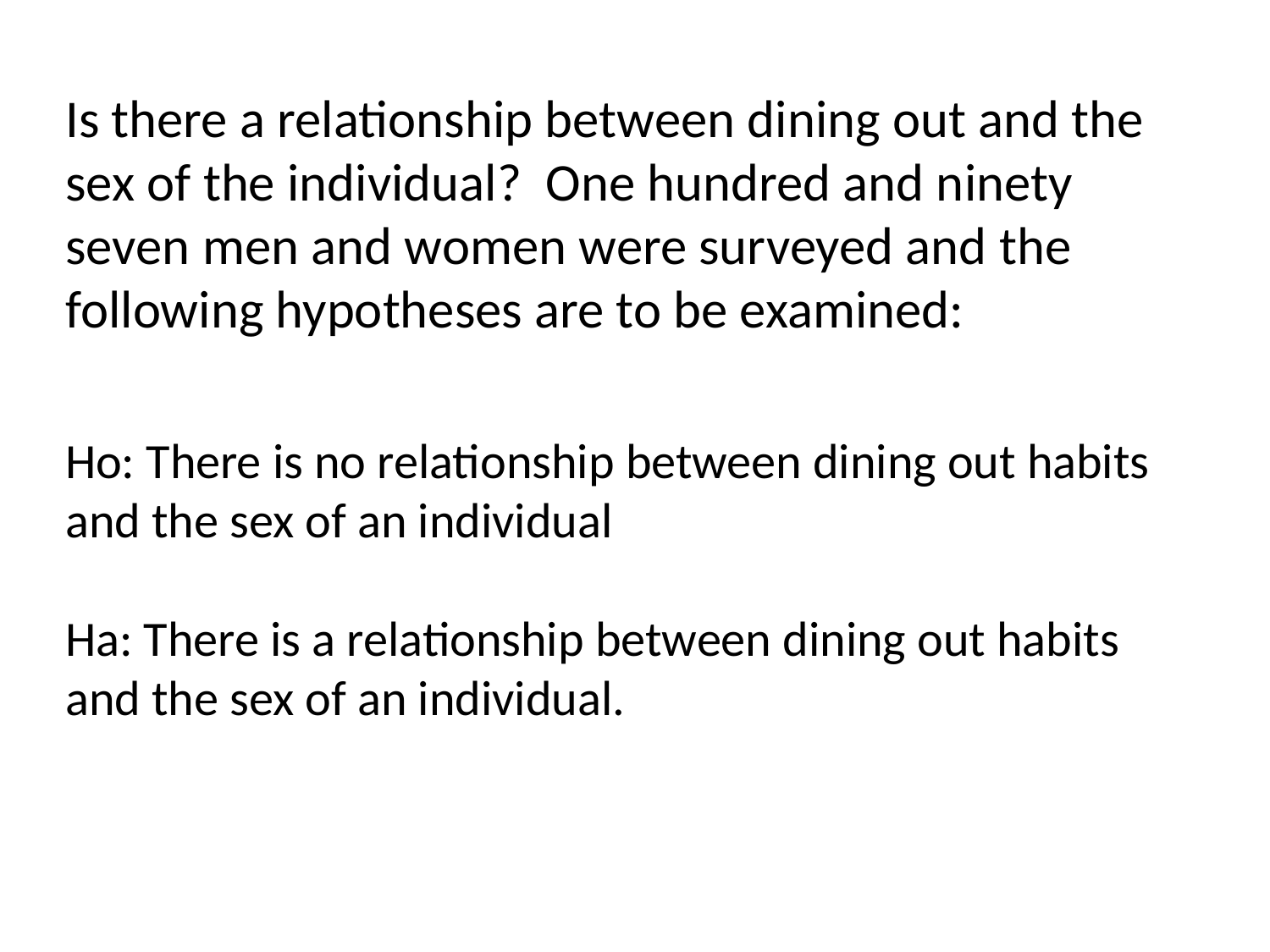

# Is there a relationship between dining out and the sex of the individual?  One hundred and ninety seven men and women were surveyed and the following hypotheses are to be examined:
Ho: There is no relationship between dining out habits and the sex of an individual

Ha: There is a relationship between dining out habits and the sex of an individual.